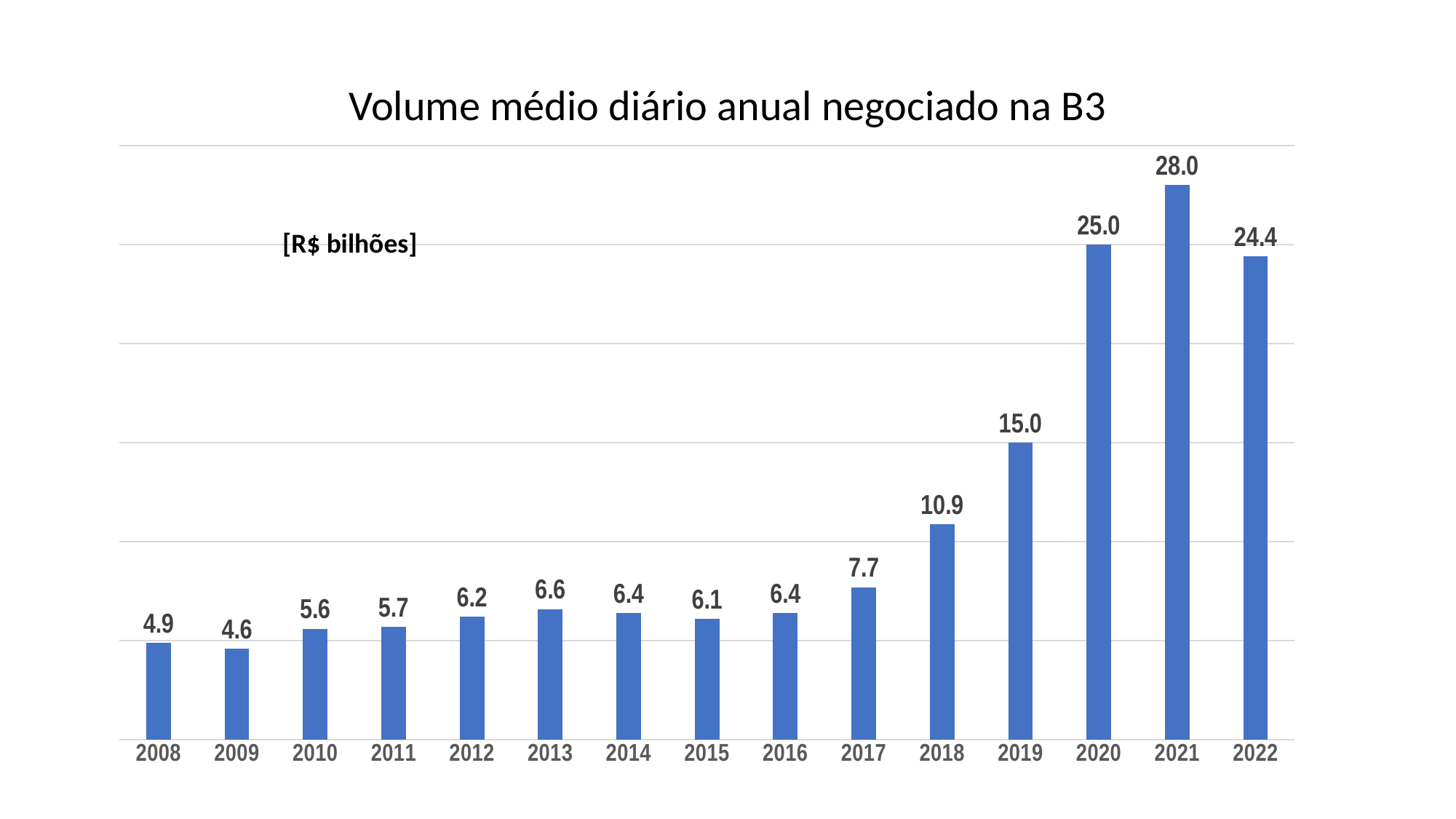

Volume médio diário anual negociado na B3

### Chart

| Category |  |
|---|---|
| 2008 | 4.9 |
| 2009 | 4.6 |
| 2010 | 5.6 |
| 2011 | 5.7 |
| 2012 | 6.2 |
| 2013 | 6.6 |
| 2014 | 6.4 |
| 2015 | 6.1 |
| 2016 | 6.4 |
| 2017 | 7.7 |
| 2018 | 10.9 |
| 2019 | 15.0 |
| 2020 | 25.0 |
| 2021 | 28.0 |
| 2022 | 24.4 |
[R$ bilhões]